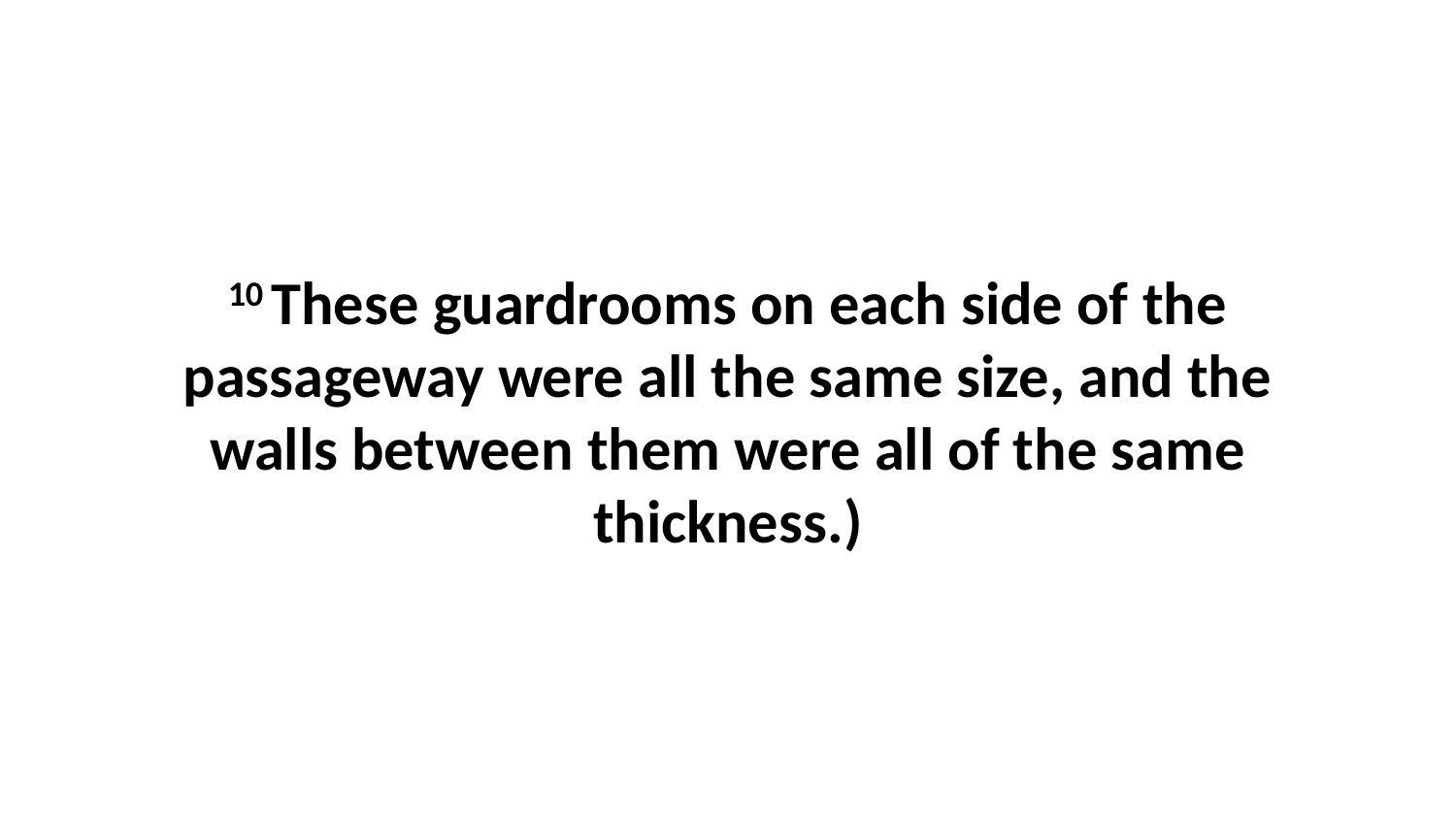

10 These guardrooms on each side of the passageway were all the same size, and the walls between them were all of the same thickness.)